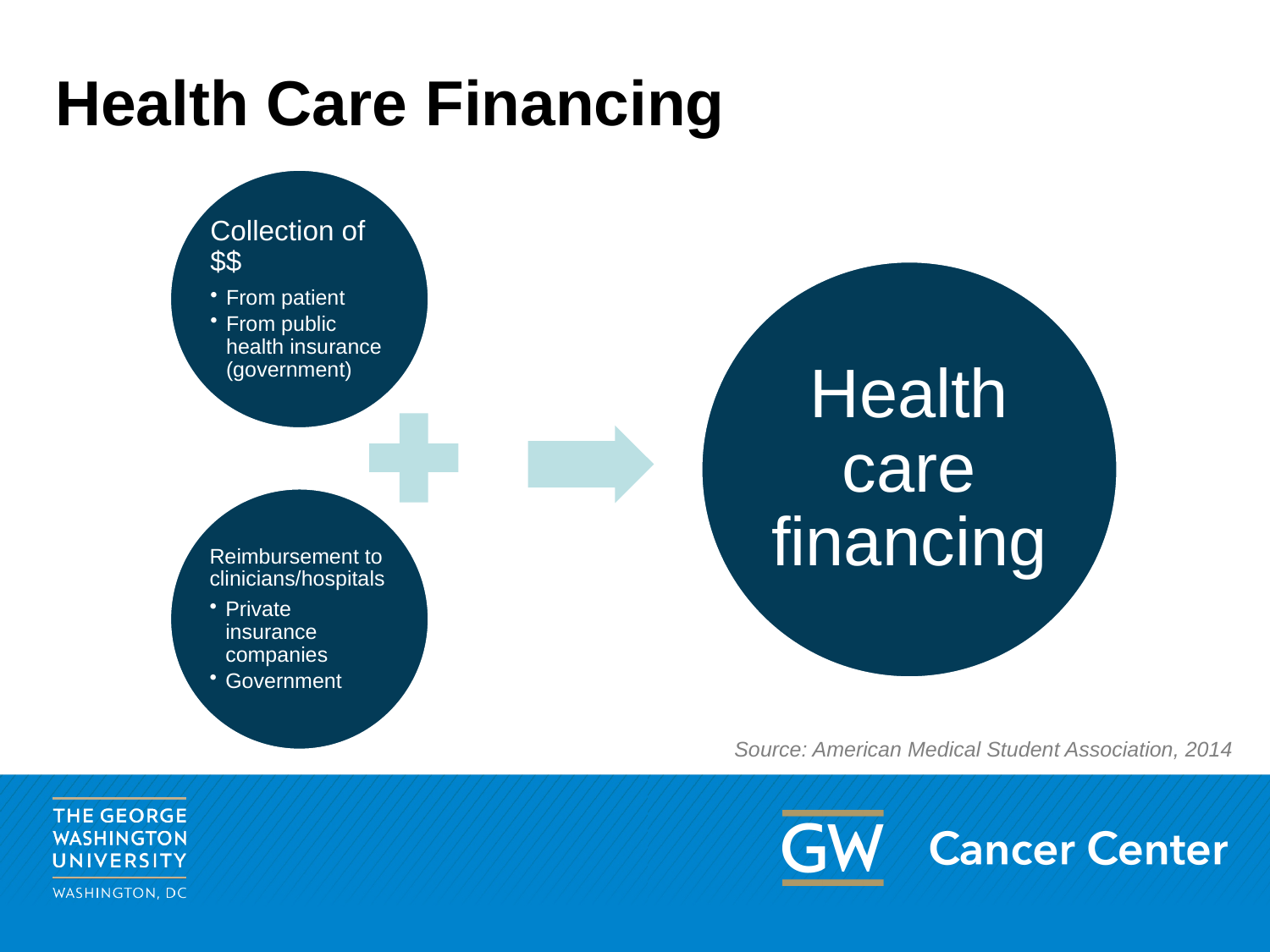

# Health Care Financing
Collection of $$
From patient
From public health insurance (government)

Reimbursement to clinicians/hospitals
Private insurance companies
Government

Health care financing
Source: American Medical Student Association, 2014